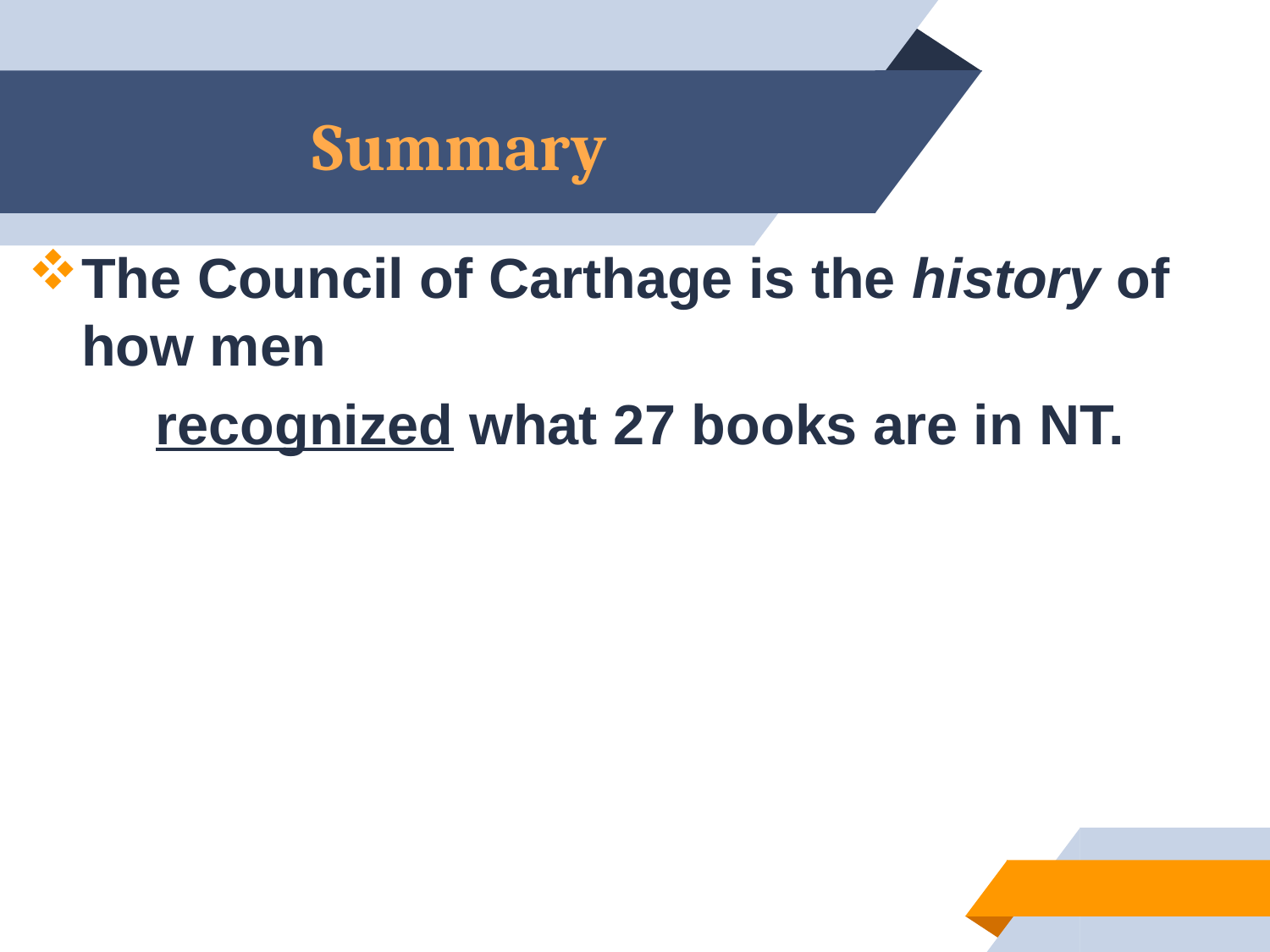

# Summary
The Council of Carthage is the history of how men
	recognized what 27 books are in NT.

74